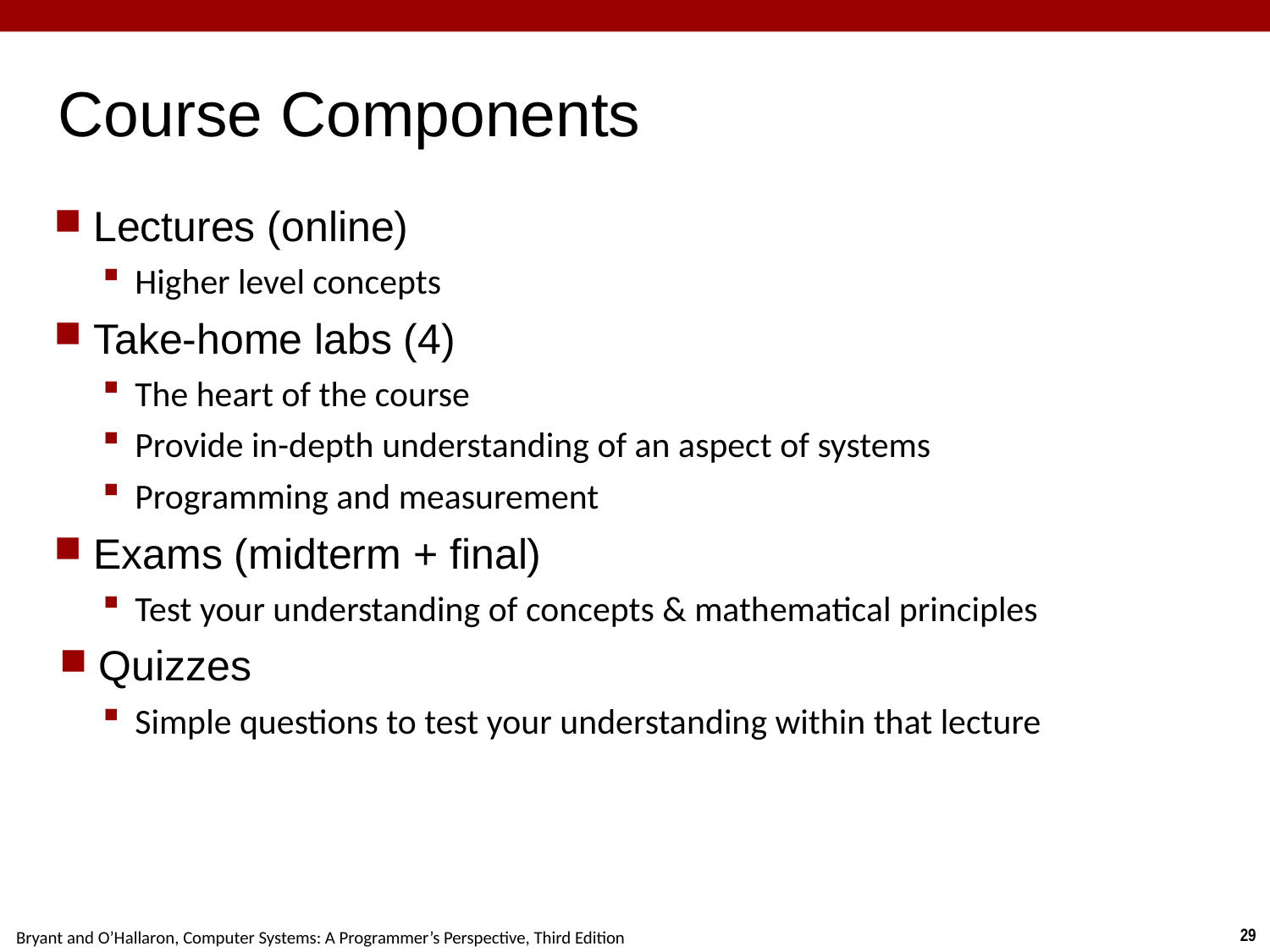

# Course Components
Lectures (online)
Higher level concepts
Take-home labs (4)
The heart of the course
Provide in-depth understanding of an aspect of systems
Programming and measurement
Exams (midterm + final)
Test your understanding of concepts & mathematical principles
Quizzes
Simple questions to test your understanding within that lecture